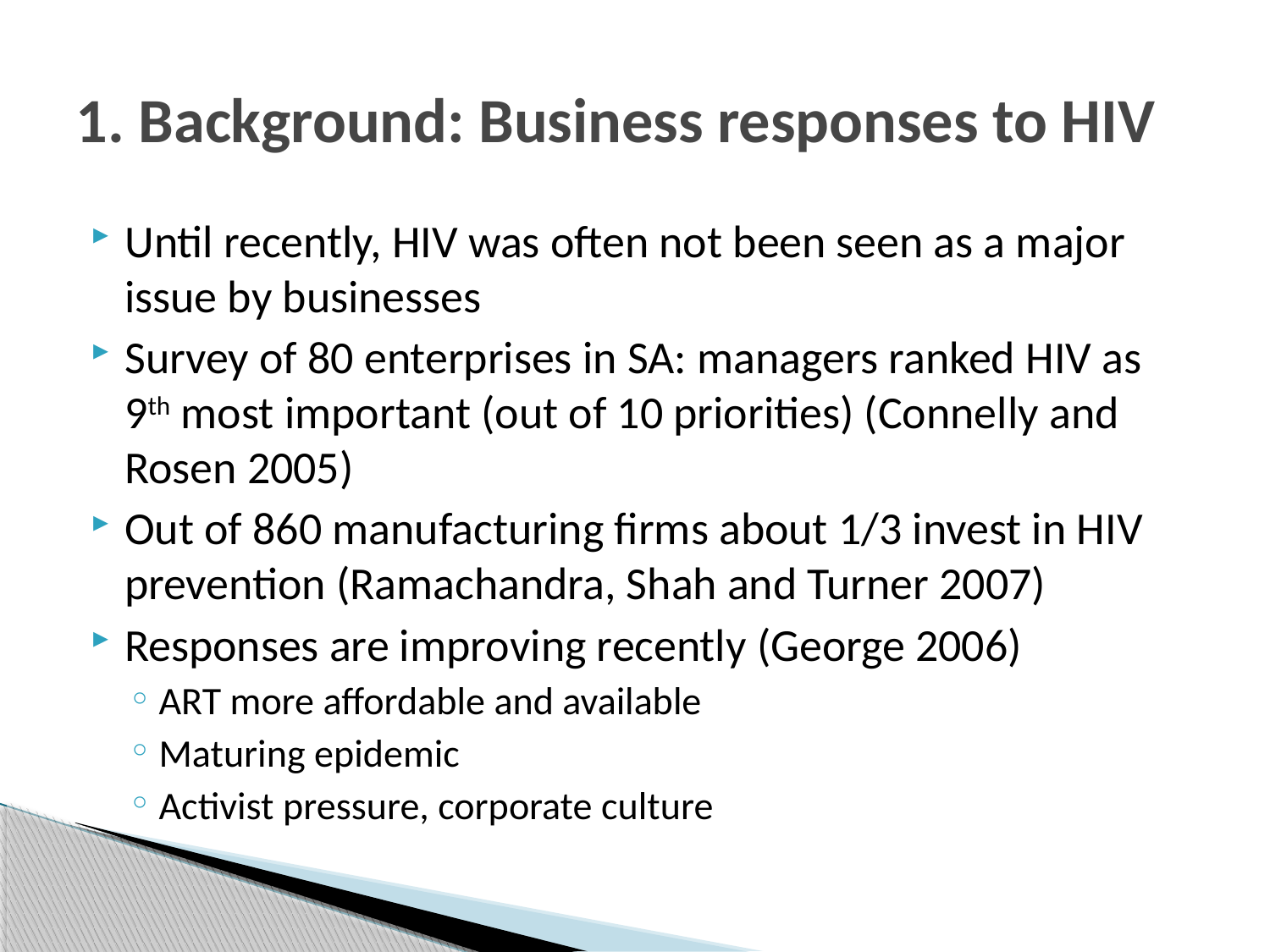

# 1. Background: Business responses to HIV
Until recently, HIV was often not been seen as a major issue by businesses
Survey of 80 enterprises in SA: managers ranked HIV as 9th most important (out of 10 priorities) (Connelly and Rosen 2005)
Out of 860 manufacturing firms about 1/3 invest in HIV prevention (Ramachandra, Shah and Turner 2007)
Responses are improving recently (George 2006)
ART more affordable and available
Maturing epidemic
Activist pressure, corporate culture